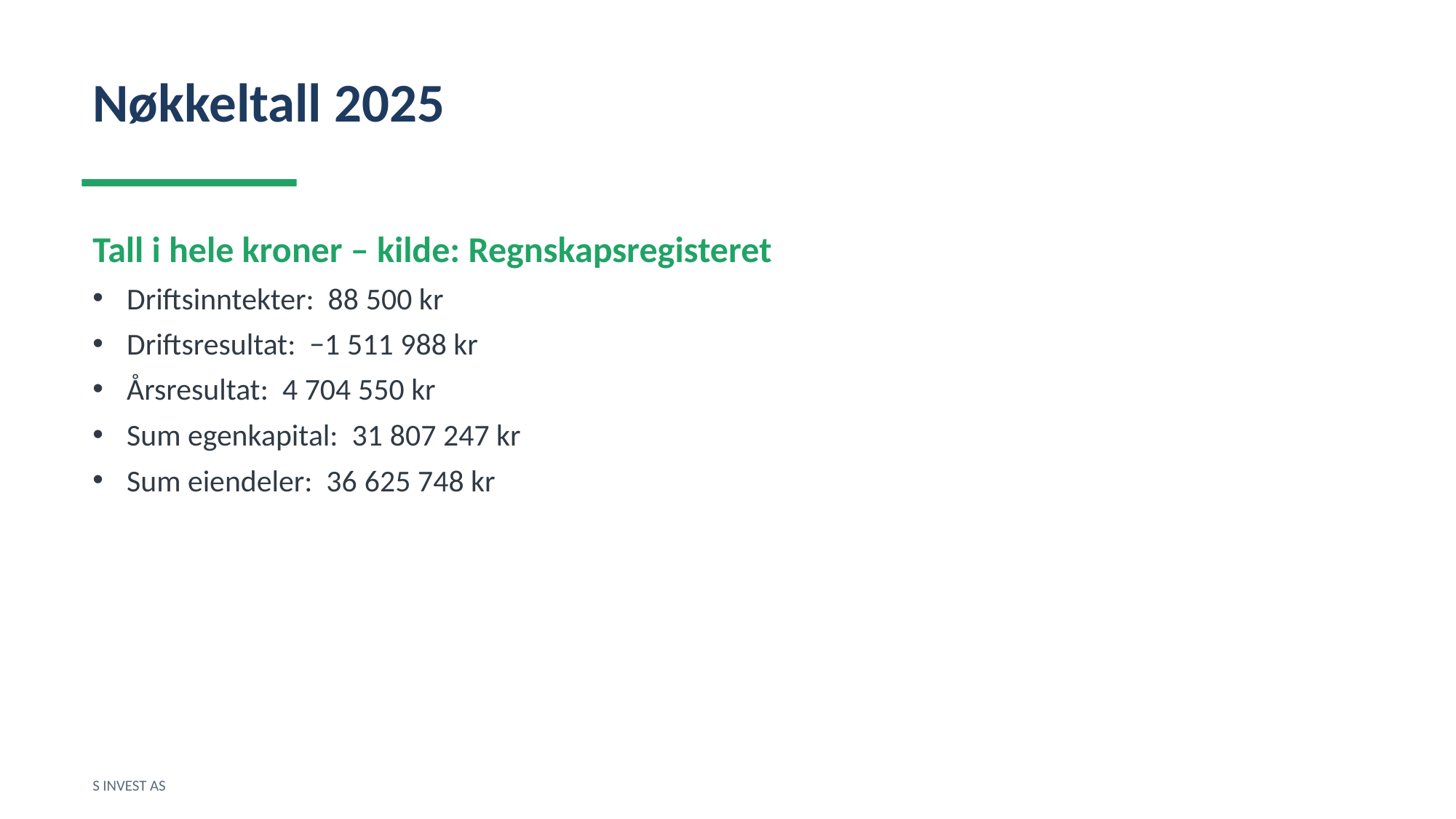

Nøkkeltall 2025

Tall i hele kroner – kilde: Regnskapsregisteret
Driftsinntekter:  88 500 kr
Driftsresultat:  −1 511 988 kr
Årsresultat:  4 704 550 kr
Sum egenkapital:  31 807 247 kr
Sum eiendeler:  36 625 748 kr
S INVEST AS